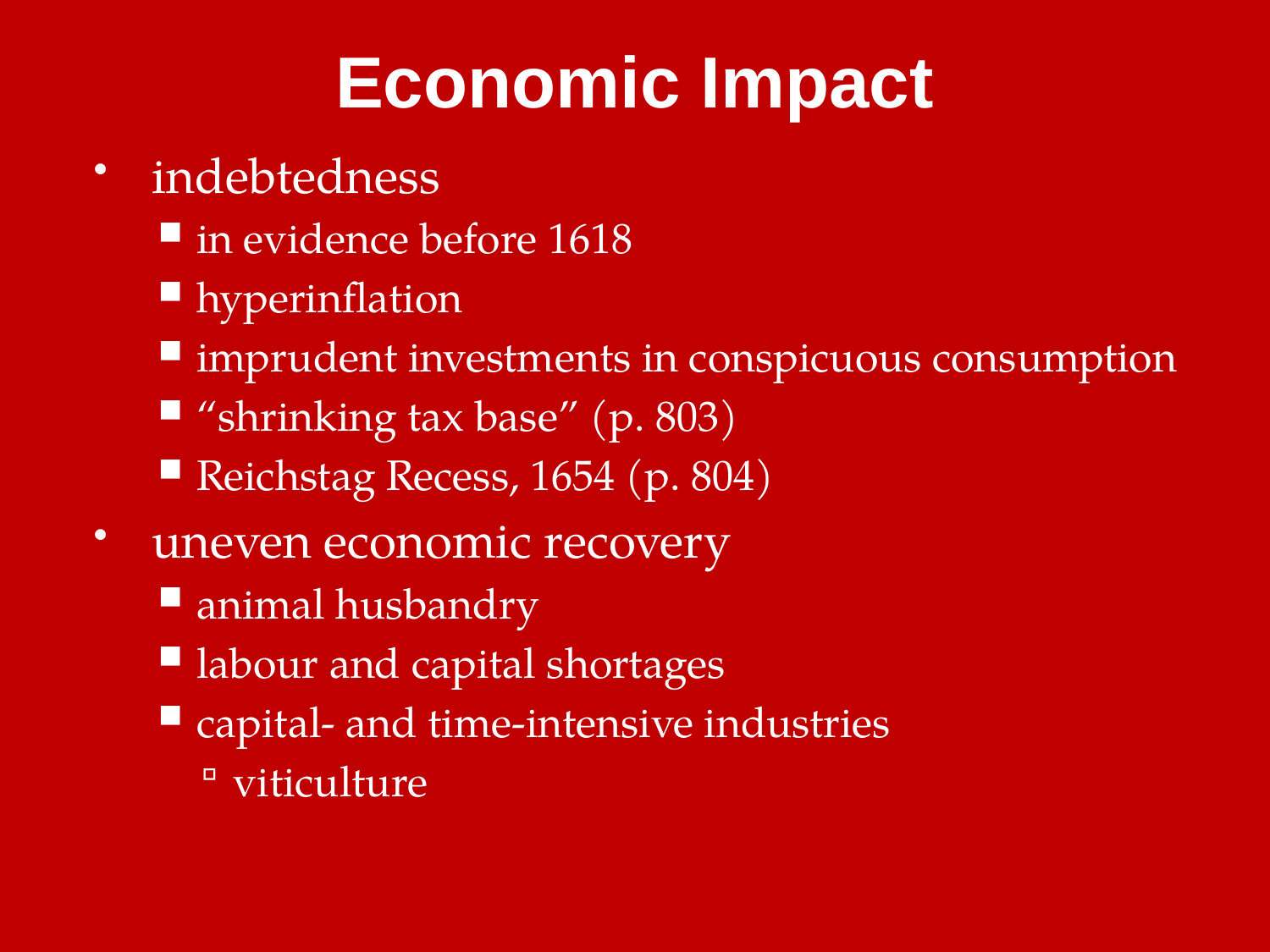

# Economic Impact
indebtedness
in evidence before 1618
hyperinflation
imprudent investments in conspicuous consumption
“shrinking tax base” (p. 803)
Reichstag Recess, 1654 (p. 804)
uneven economic recovery
animal husbandry
labour and capital shortages
capital- and time-intensive industries
viticulture